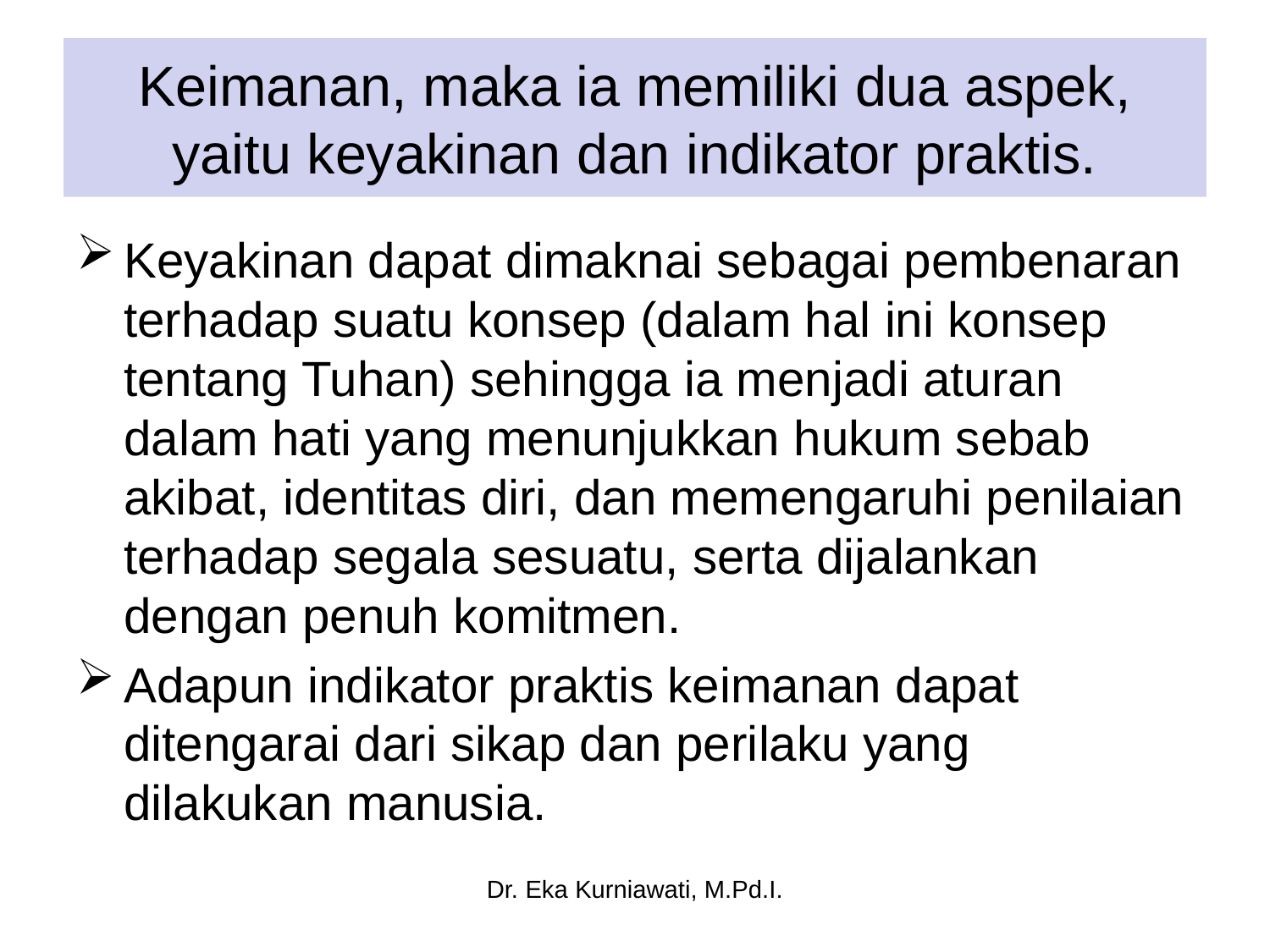

# Keimanan, maka ia memiliki dua aspek, yaitu keyakinan dan indikator praktis.
Keyakinan dapat dimaknai sebagai pembenaran terhadap suatu konsep (dalam hal ini konsep tentang Tuhan) sehingga ia menjadi aturan dalam hati yang menunjukkan hukum sebab akibat, identitas diri, dan memengaruhi penilaian terhadap segala sesuatu, serta dijalankan dengan penuh komitmen.
Adapun indikator praktis keimanan dapat ditengarai dari sikap dan perilaku yang dilakukan manusia.
Dr. Eka Kurniawati, M.Pd.I.